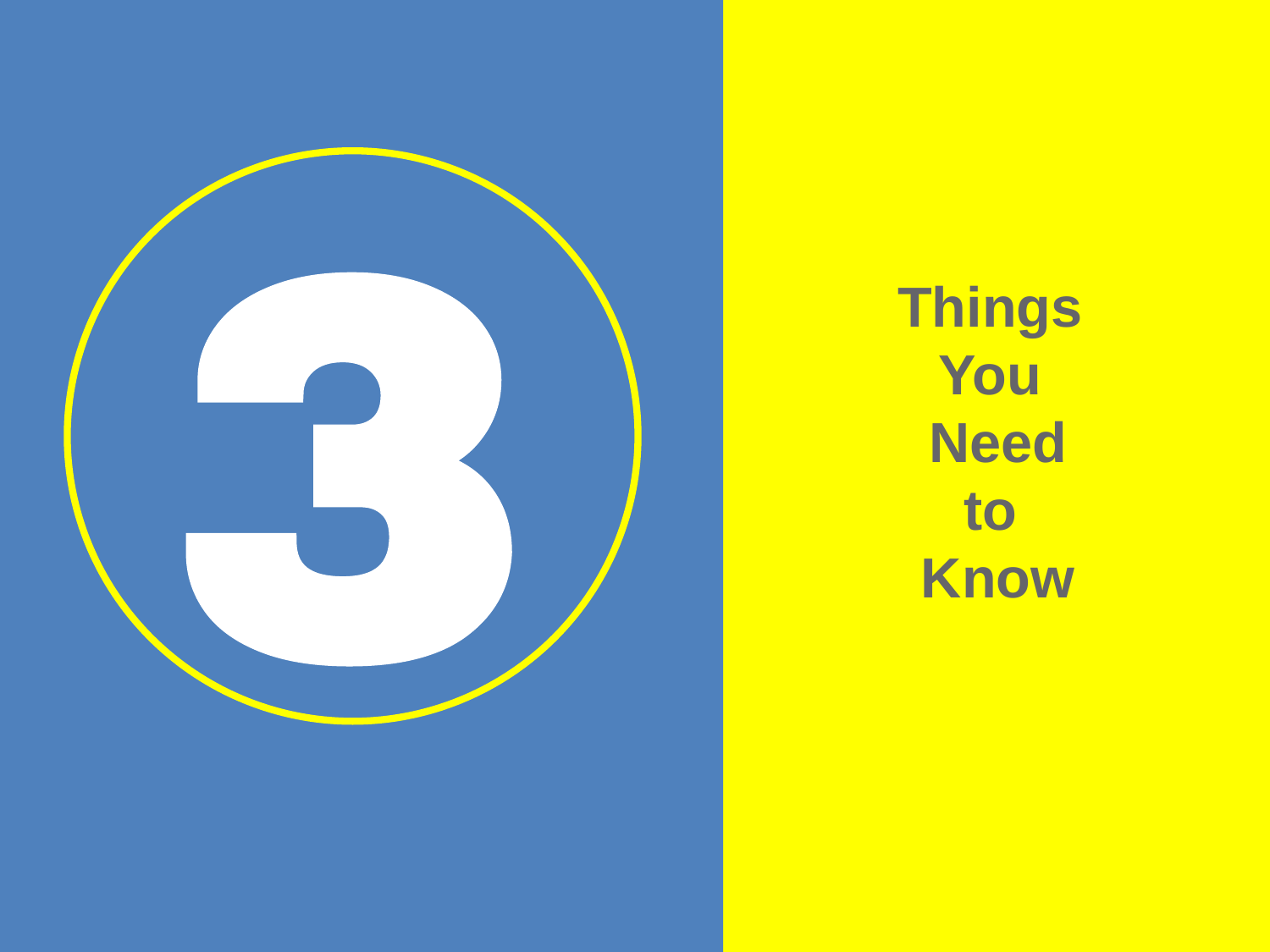

3
# Things You Need to Know